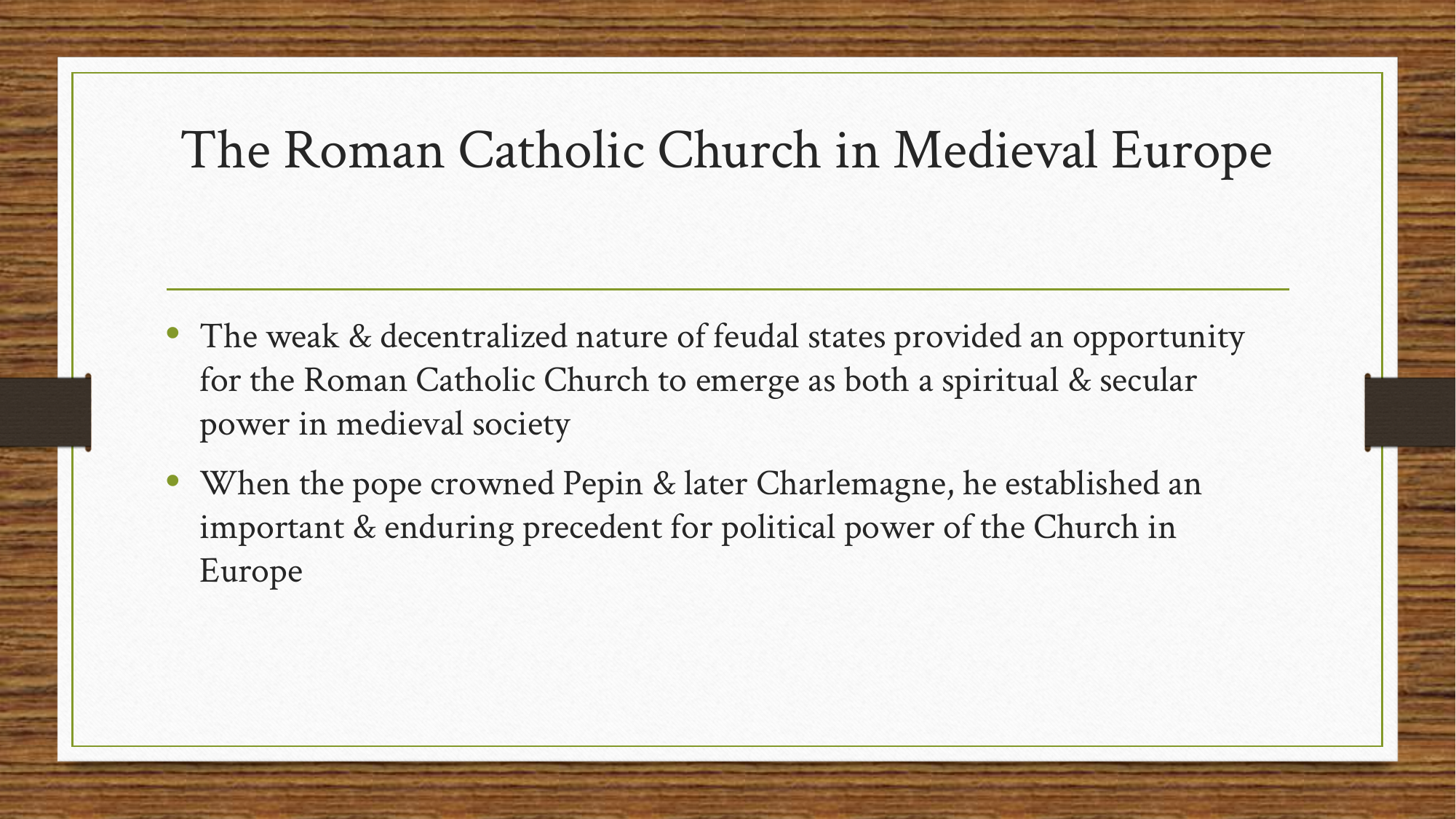

# The Roman Catholic Church in Medieval Europe
The weak & decentralized nature of feudal states provided an opportunity for the Roman Catholic Church to emerge as both a spiritual & secular power in medieval society
When the pope crowned Pepin & later Charlemagne, he established an important & enduring precedent for political power of the Church in Europe